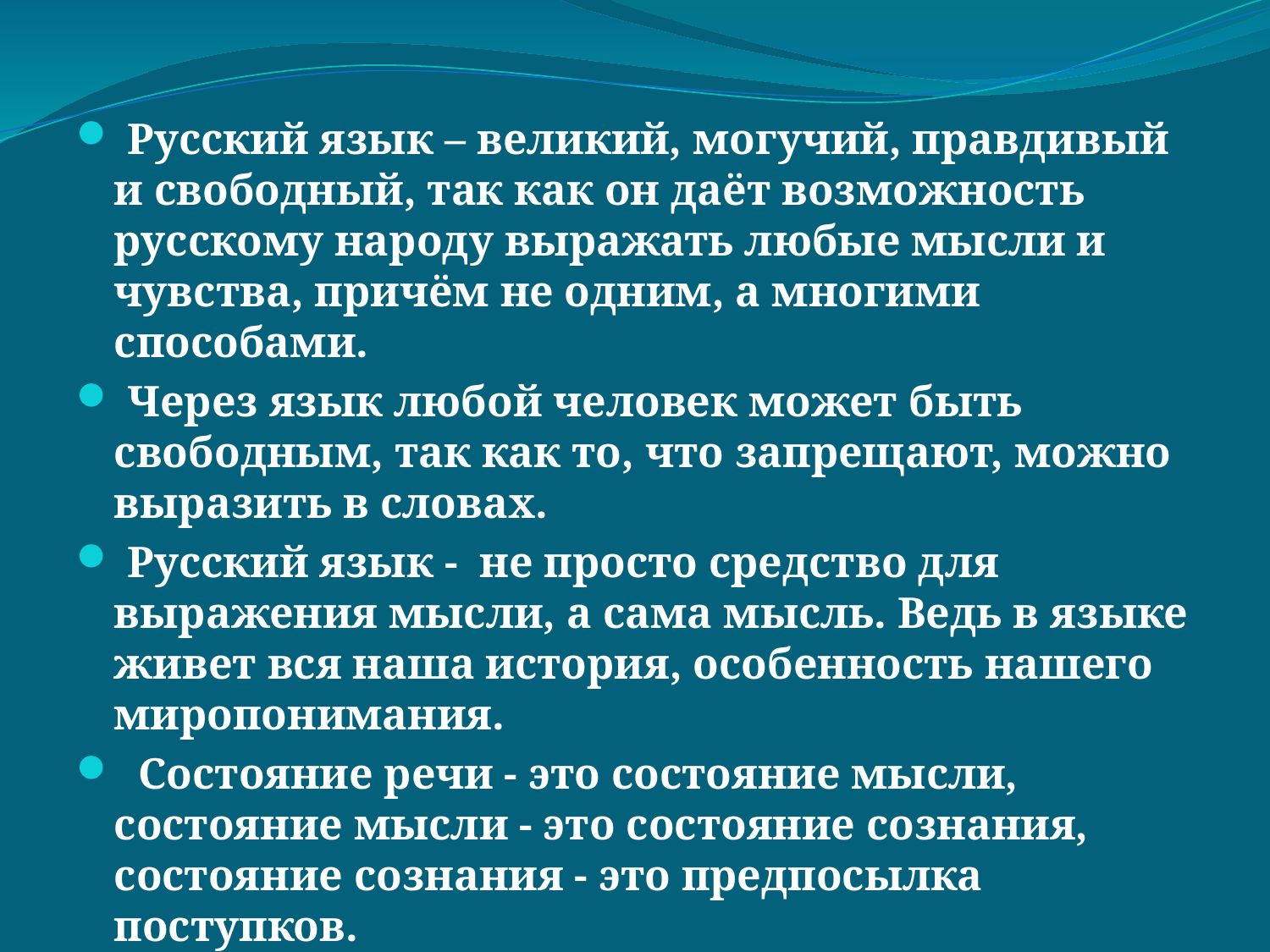

Русский язык – великий, могучий, правдивый и свободный, так как он даёт возможность русскому народу выражать любые мысли и чувства, причём не одним, а многими способами.
 Через язык любой человек может быть свободным, так как то, что запрещают, можно выразить в словах.
 Русский язык -  не просто средство для выражения мысли, а сама мысль. Ведь в языке живет вся наша история, особенность нашего миропонимания.
  Состояние речи - это состояние мысли, состояние мысли - это состояние сознания, состояние сознания - это предпосылка поступков.